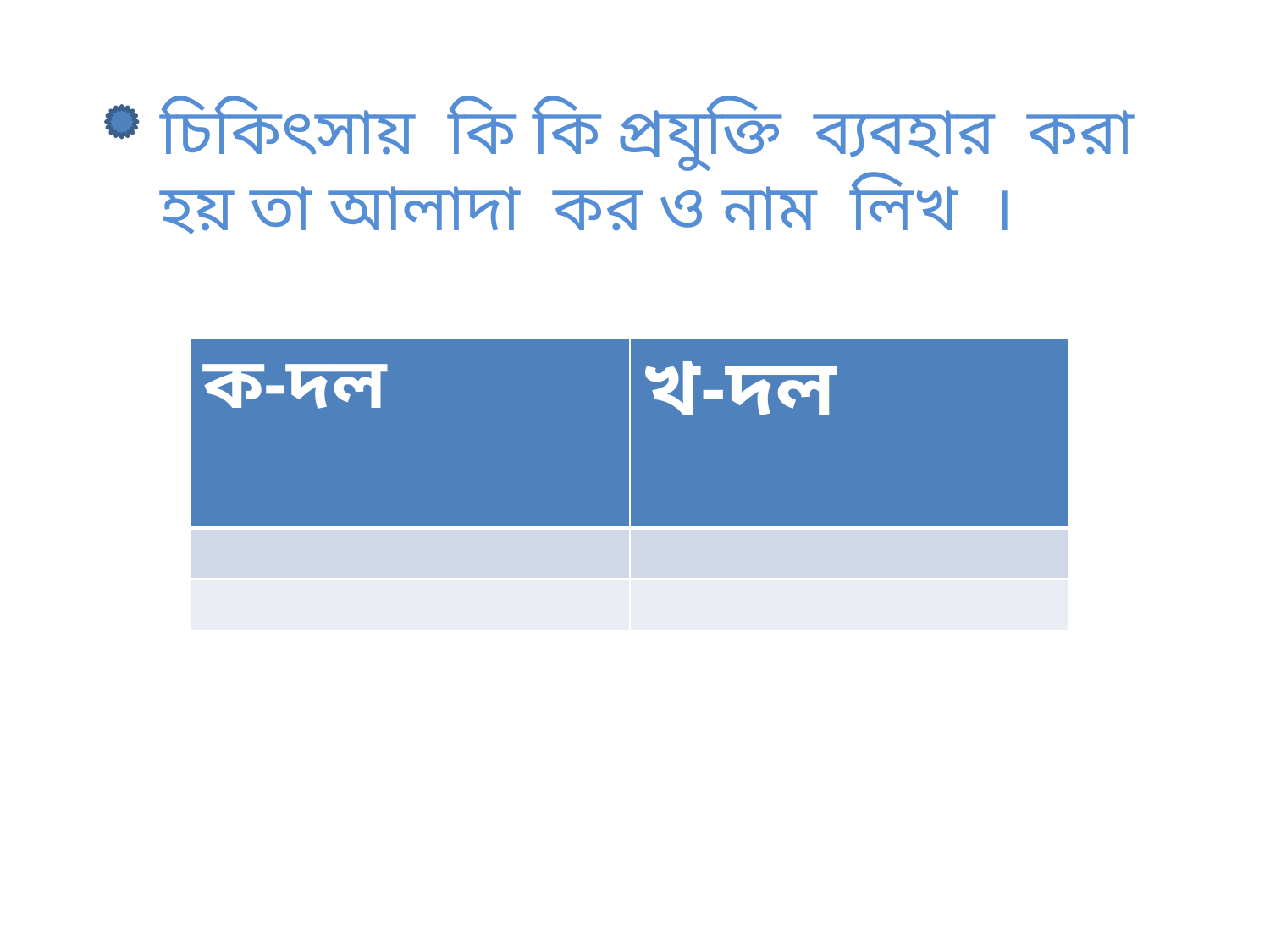

চিকিৎসায়  কি কি প্রযুক্তি  ব্যবহার  করা হয় তা আলাদা  কর ও নাম  লিখ  ।

| ক-দল | খ-দল |
| --- | --- |
|  |  |
|  |  |